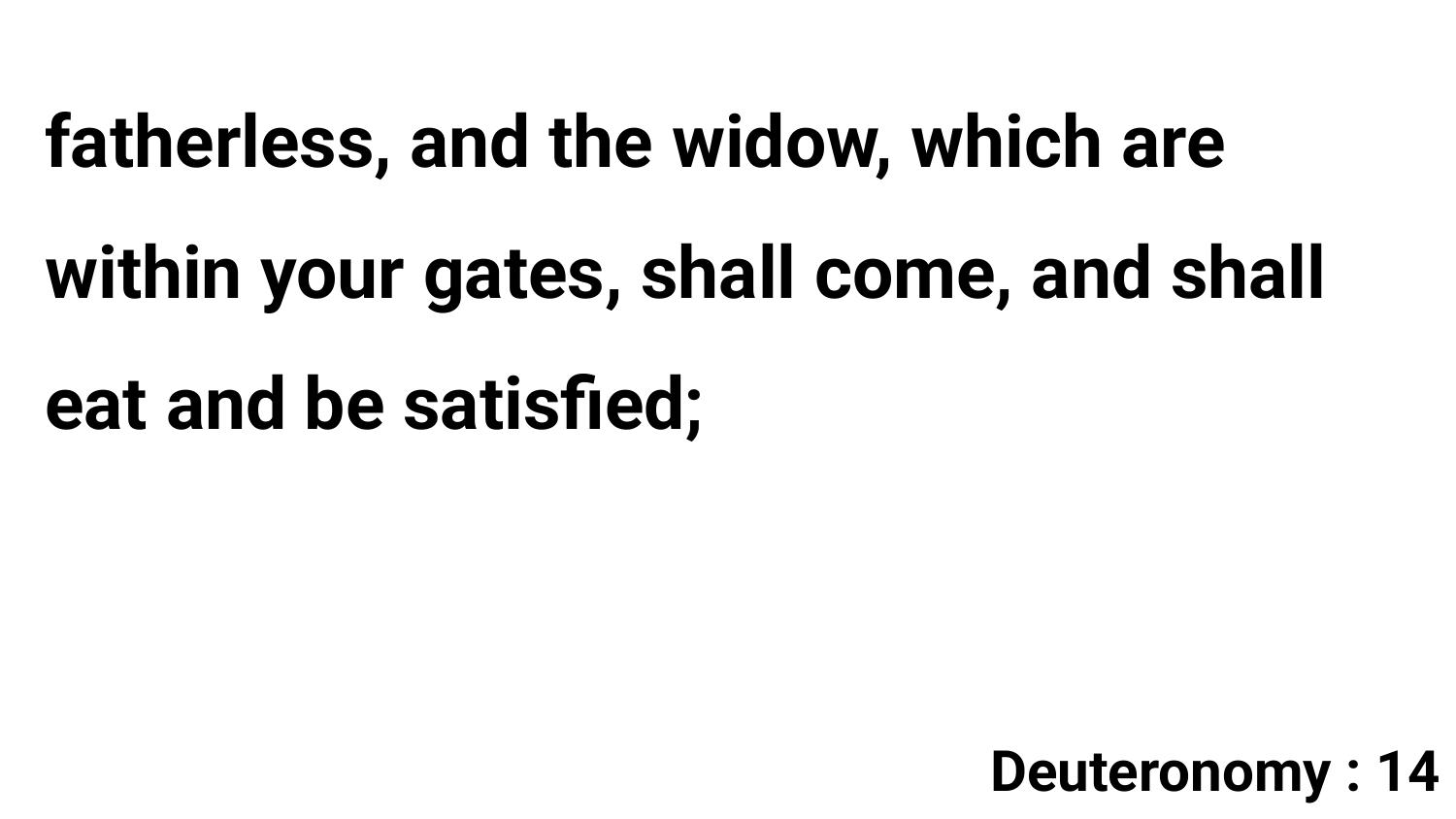

fatherless, and the widow, which are within your gates, shall come, and shall eat and be satisfied;
Deuteronomy : 14